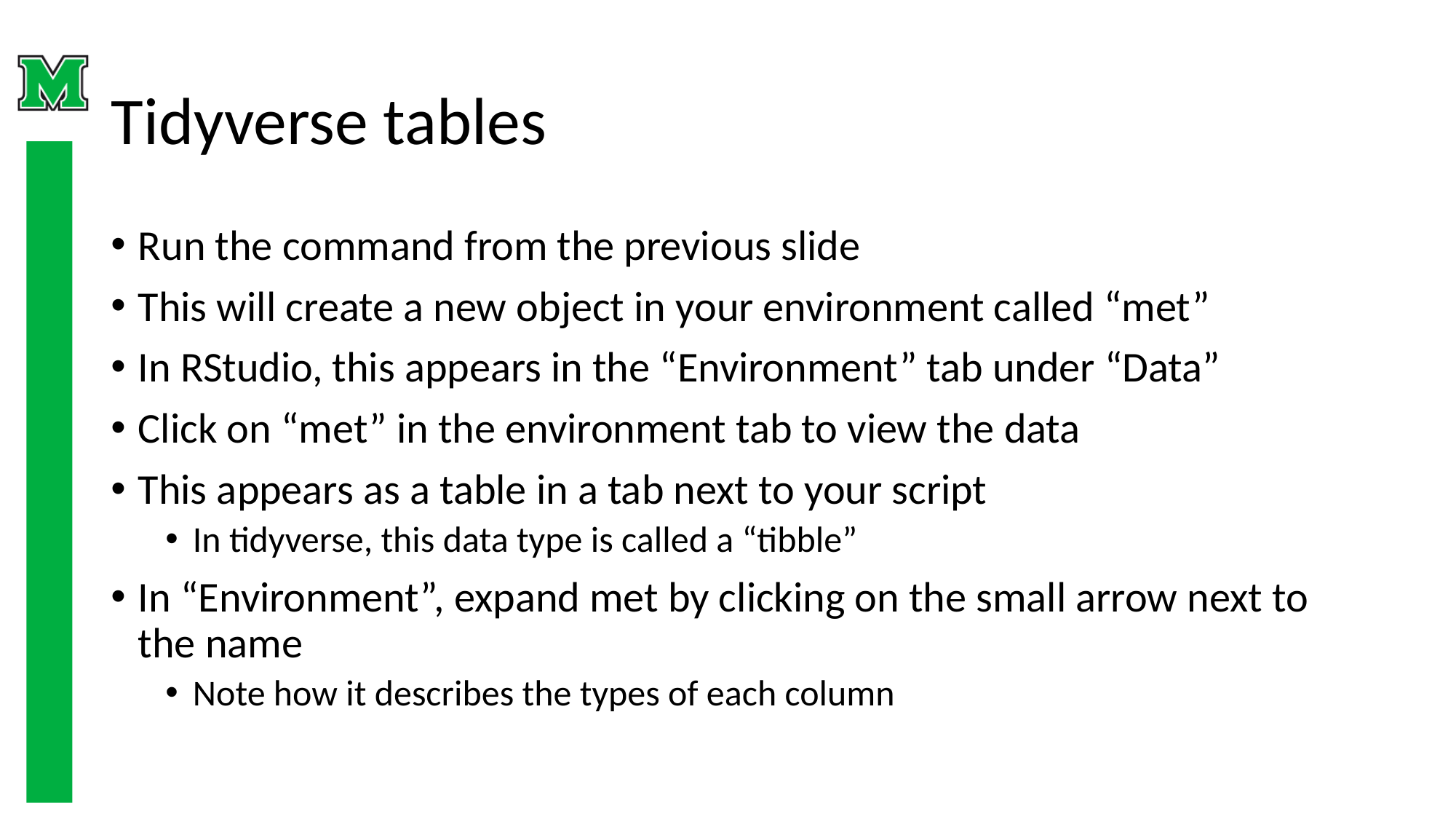

# Tidyverse tables
Run the command from the previous slide
This will create a new object in your environment called “met”
In RStudio, this appears in the “Environment” tab under “Data”
Click on “met” in the environment tab to view the data
This appears as a table in a tab next to your script
In tidyverse, this data type is called a “tibble”
In “Environment”, expand met by clicking on the small arrow next to the name
Note how it describes the types of each column